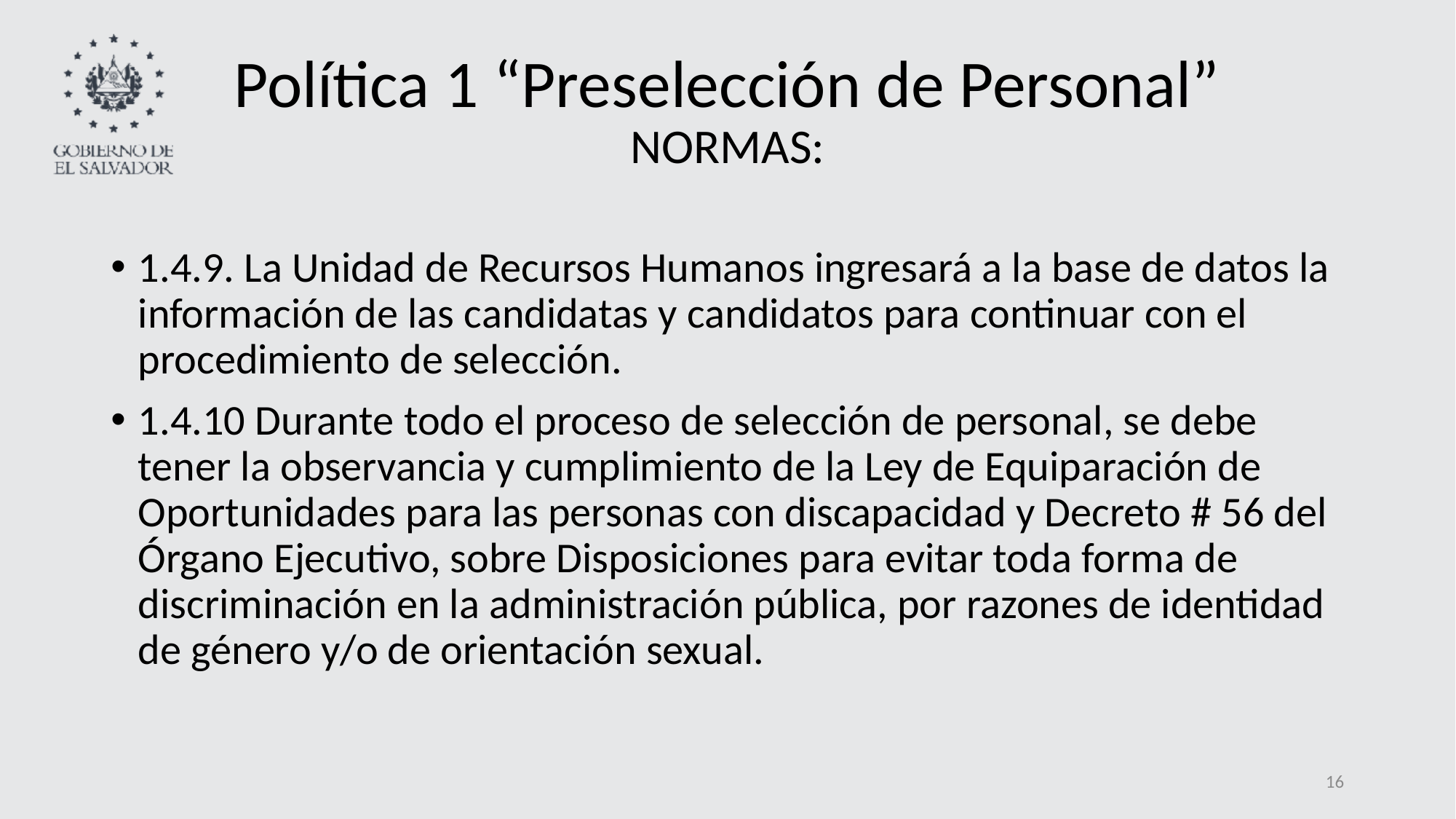

# Política 1 “Preselección de Personal” NORMAS:
1.4.9. La Unidad de Recursos Humanos ingresará a la base de datos la información de las candidatas y candidatos para continuar con el procedimiento de selección.
1.4.10 Durante todo el proceso de selección de personal, se debe tener la observancia y cumplimiento de la Ley de Equiparación de Oportunidades para las personas con discapacidad y Decreto # 56 del Órgano Ejecutivo, sobre Disposiciones para evitar toda forma de discriminación en la administración pública, por razones de identidad de género y/o de orientación sexual.
16